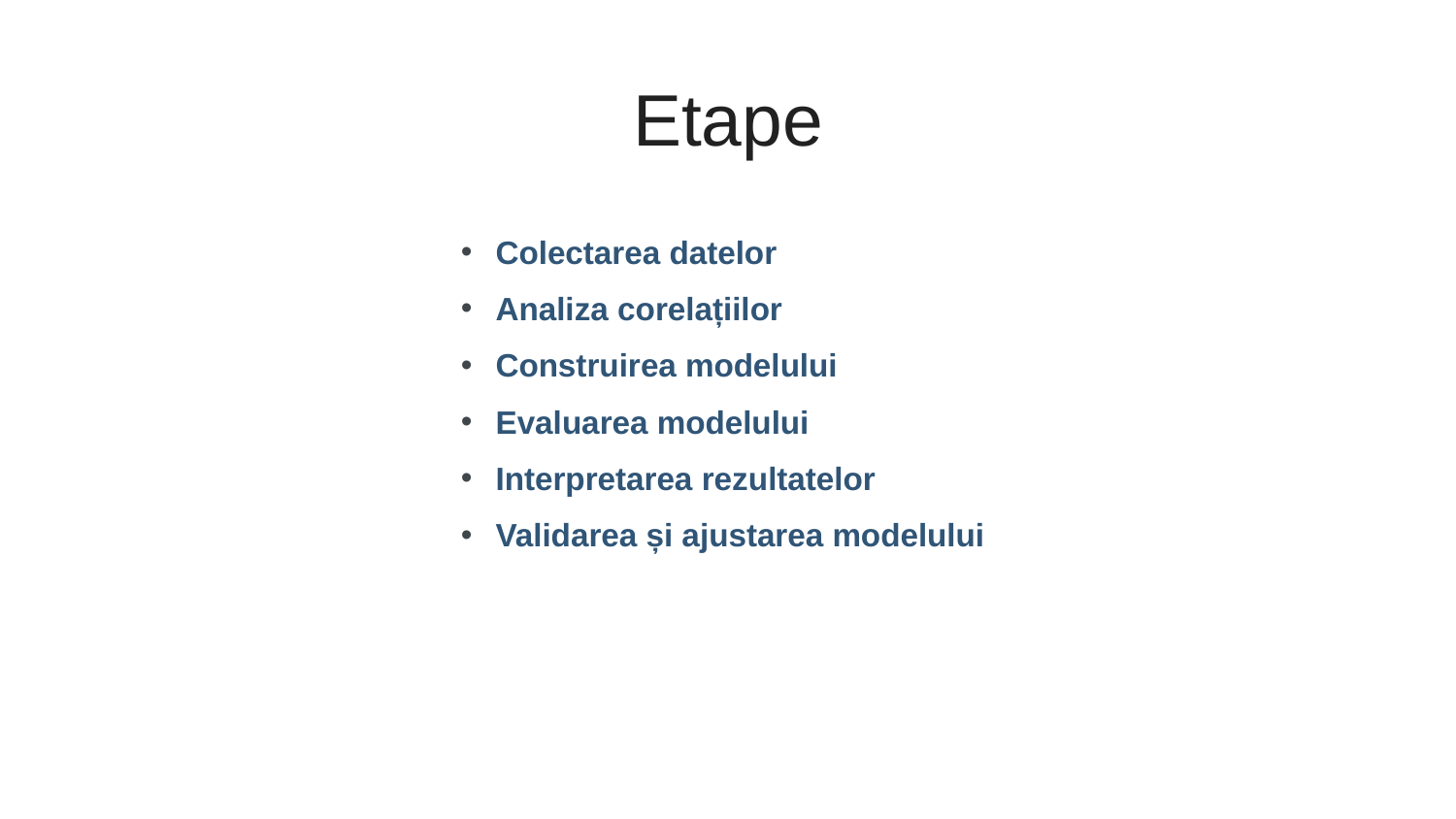

# Etape
Colectarea datelor
Analiza corelațiilor
Construirea modelului
Evaluarea modelului
Interpretarea rezultatelor
Validarea și ajustarea modelului